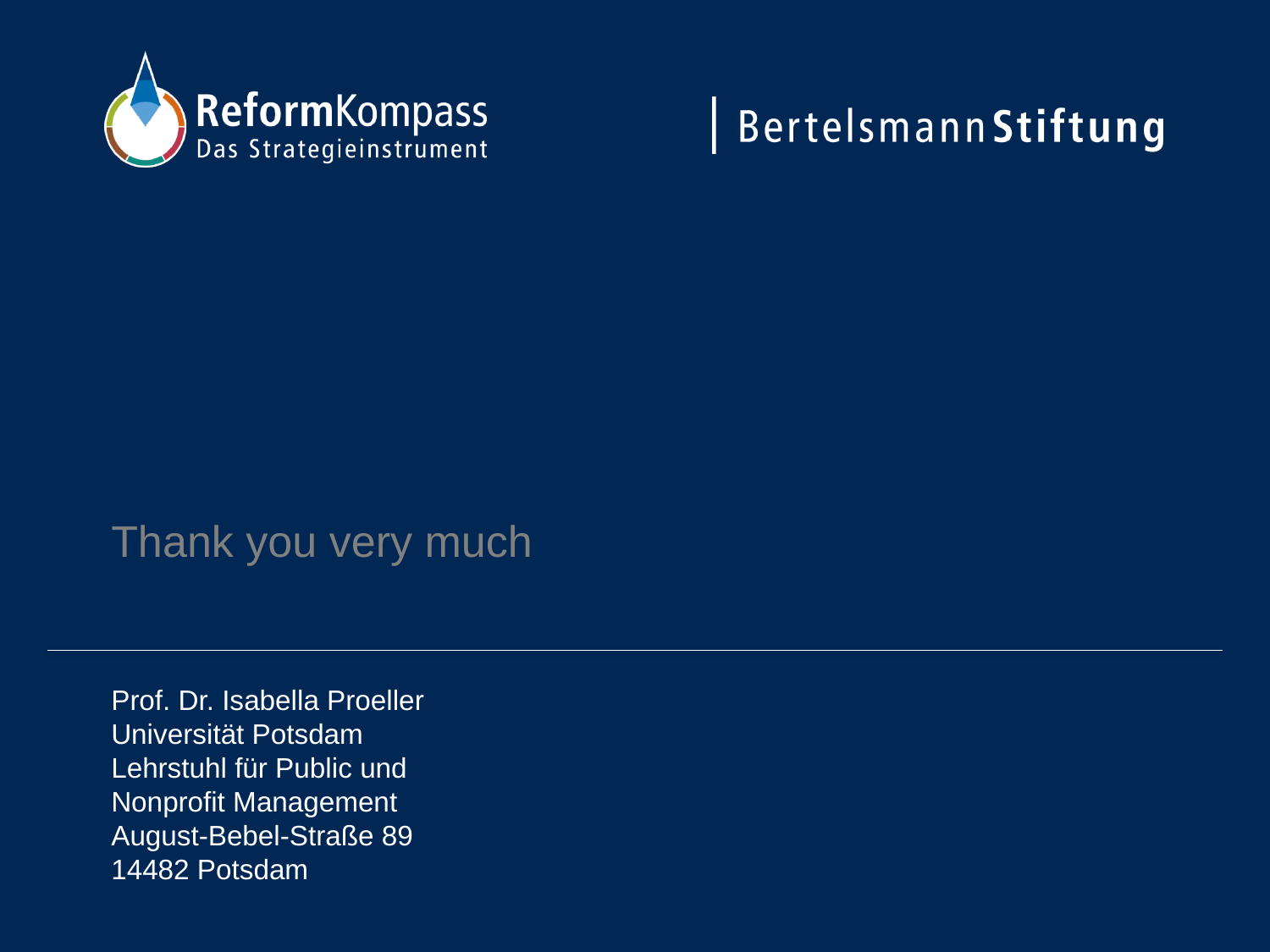

# Thank you very much
Prof. Dr. Isabella Proeller
Universität Potsdam
Lehrstuhl für Public und
Nonprofit Management
August-Bebel-Straße 89
14482 Potsdam